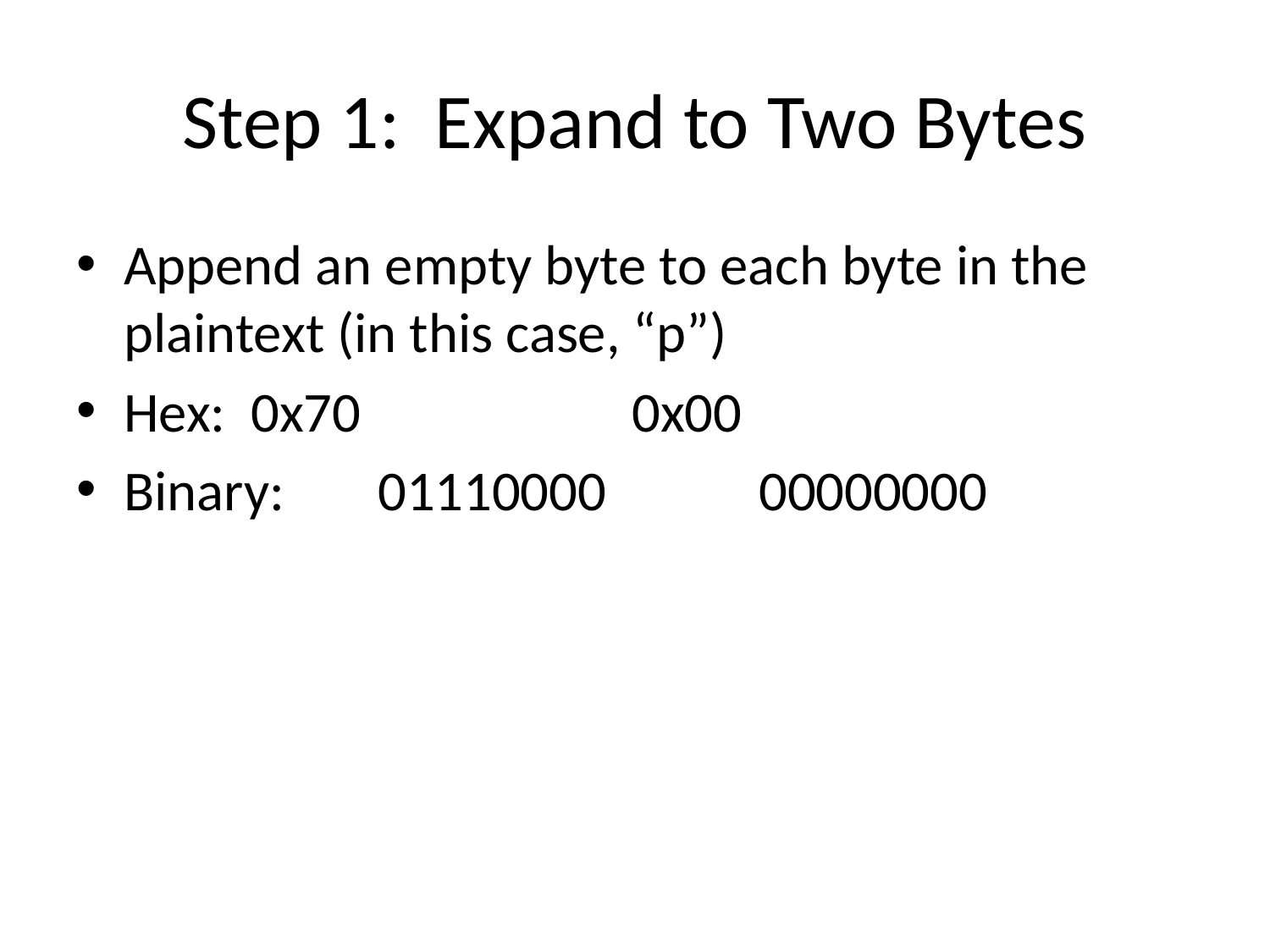

# Step 1:  Expand to Two Bytes
Append an empty byte to each byte in the plaintext (in this case, “p”)
Hex:	0x70			0x00
Binary:	01110000		00000000